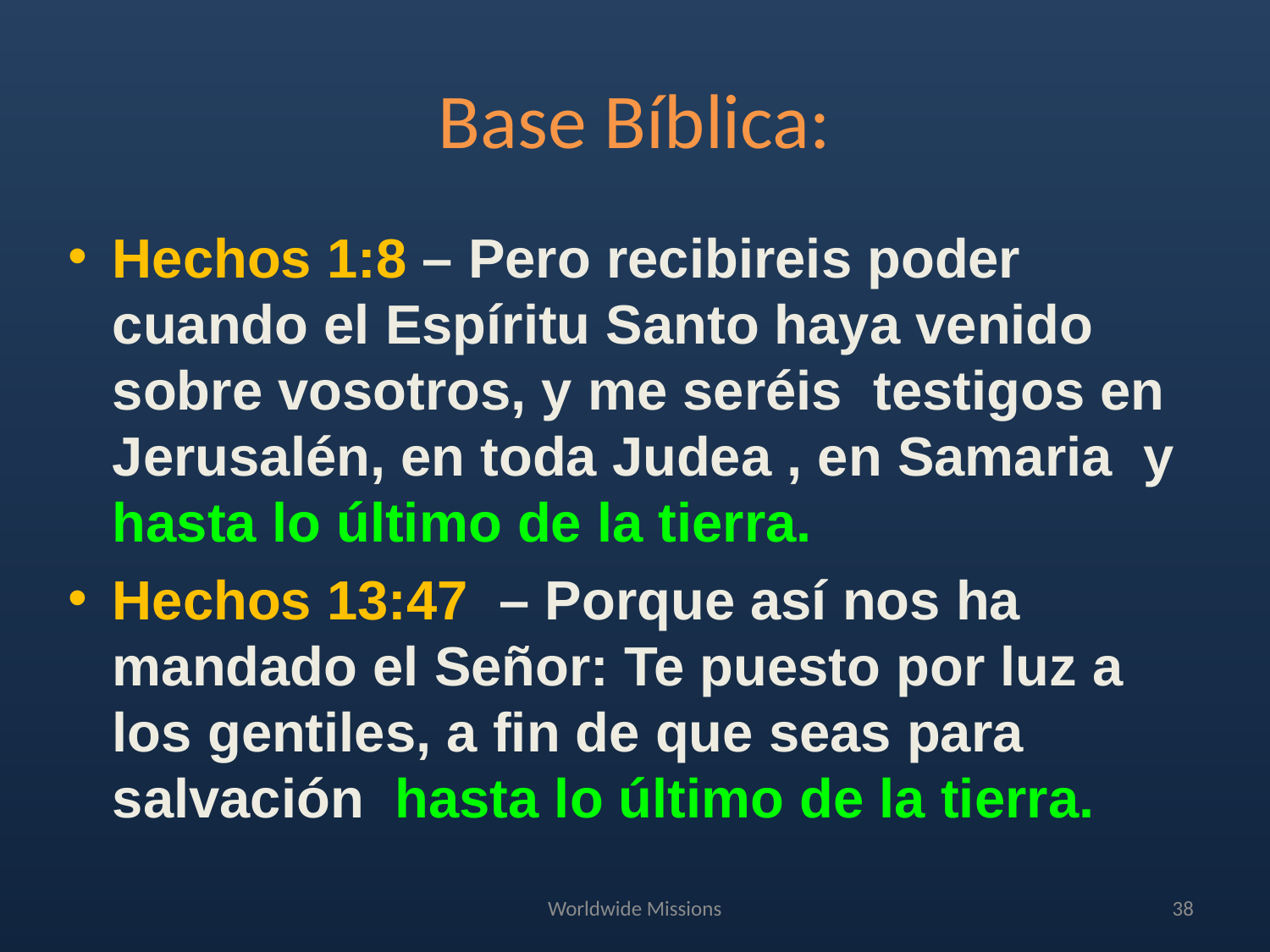

# Base Bíblica:
Hechos 1:8 – Pero recibireis poder cuando el Espíritu Santo haya venido sobre vosotros, y me seréis  testigos en Jerusalén, en toda Judea , en Samaria  y hasta lo último de la tierra.
Hechos 13:47  – Porque así nos ha mandado el Señor: Te puesto por luz a los gentiles, a fin de que seas para salvación  hasta lo último de la tierra.
Worldwide Missions
38